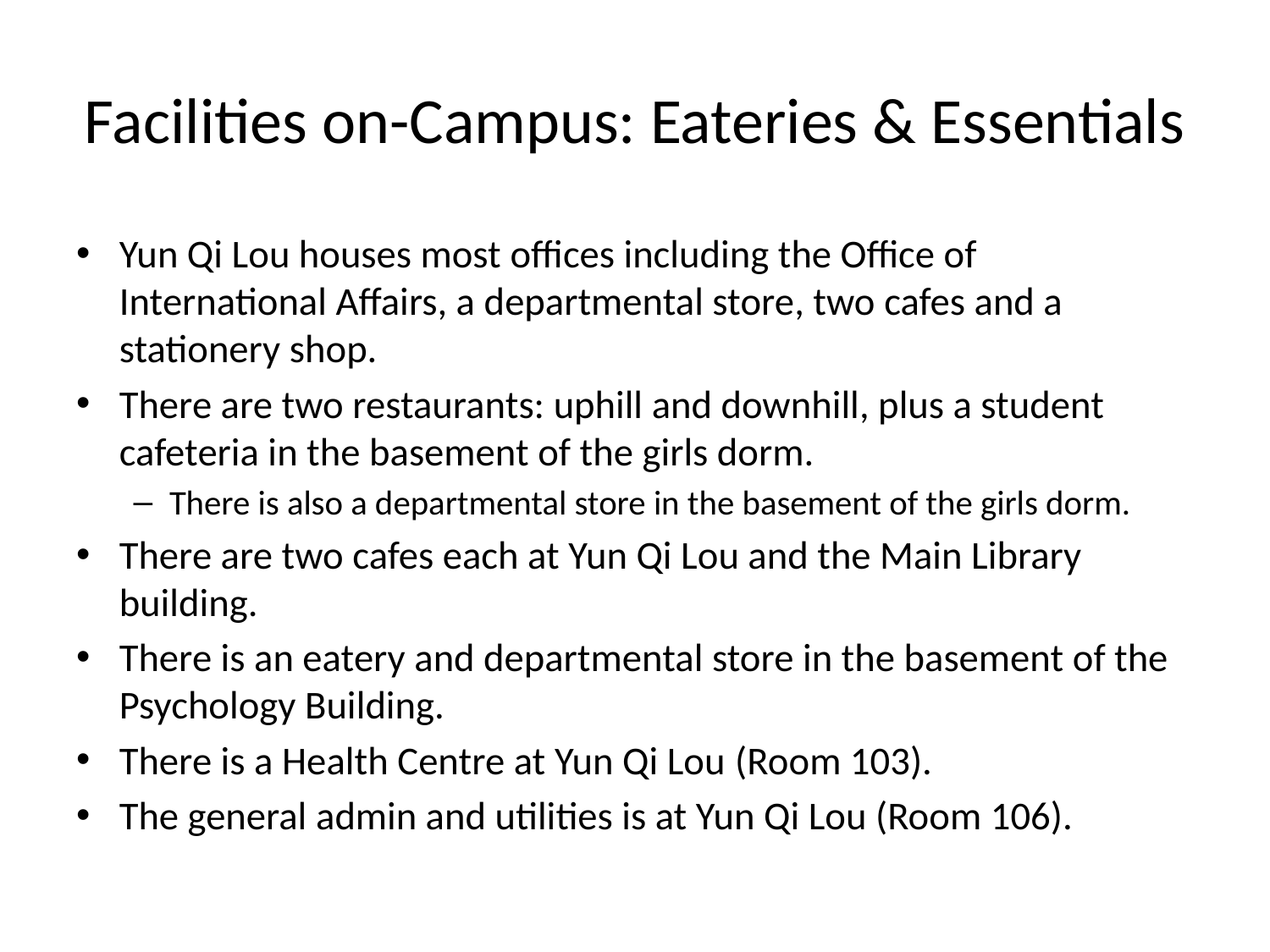

# Facilities on-Campus: Eateries & Essentials
Yun Qi Lou houses most offices including the Office of International Affairs, a departmental store, two cafes and a stationery shop.
There are two restaurants: uphill and downhill, plus a student cafeteria in the basement of the girls dorm.
There is also a departmental store in the basement of the girls dorm.
There are two cafes each at Yun Qi Lou and the Main Library building.
There is an eatery and departmental store in the basement of the Psychology Building.
There is a Health Centre at Yun Qi Lou (Room 103).
The general admin and utilities is at Yun Qi Lou (Room 106).